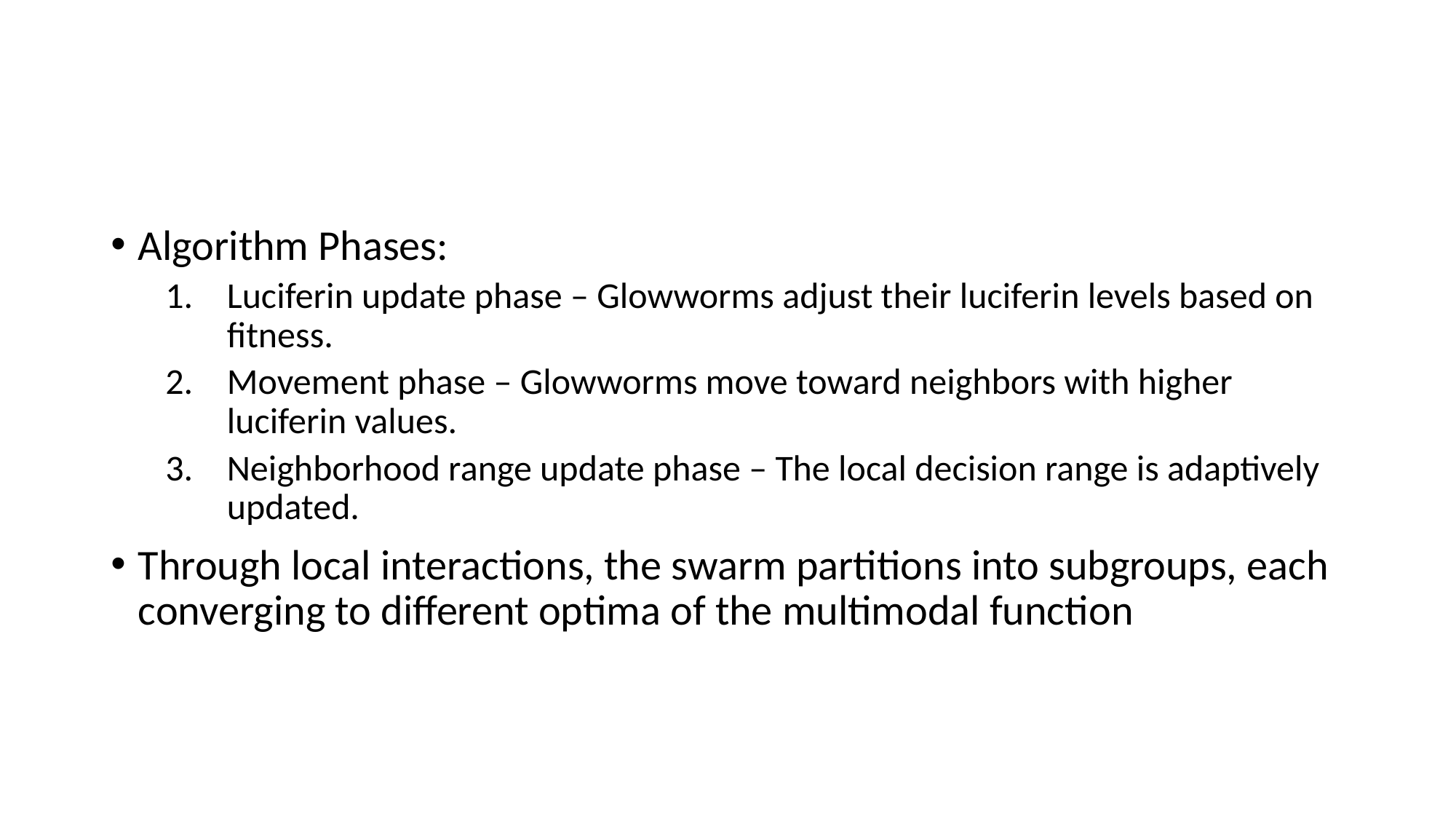

#
Algorithm Phases:
Luciferin update phase – Glowworms adjust their luciferin levels based on fitness.
Movement phase – Glowworms move toward neighbors with higher luciferin values.
Neighborhood range update phase – The local decision range is adaptively updated.
Through local interactions, the swarm partitions into subgroups, each converging to different optima of the multimodal function